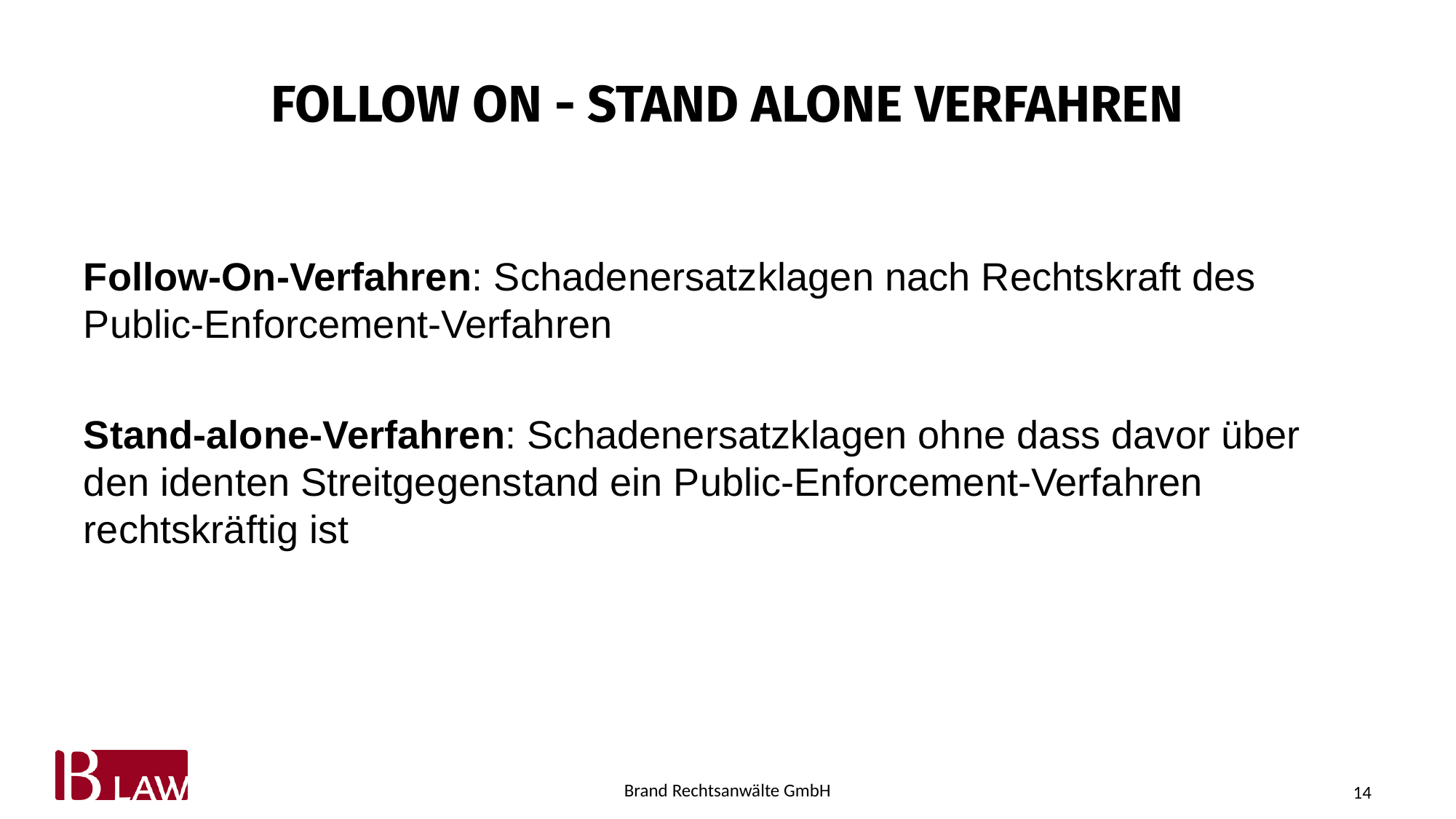

# follow on - Stand alone verfahren

Follow-On-Verfahren: Schadenersatzklagen nach Rechtskraft des Public-Enforcement-Verfahren

Stand-alone-Verfahren: Schadenersatzklagen ohne dass davor über den identen Streitgegenstand ein Public-Enforcement-Verfahren rechtskräftig ist

14
Brand Rechtsanwälte GmbH